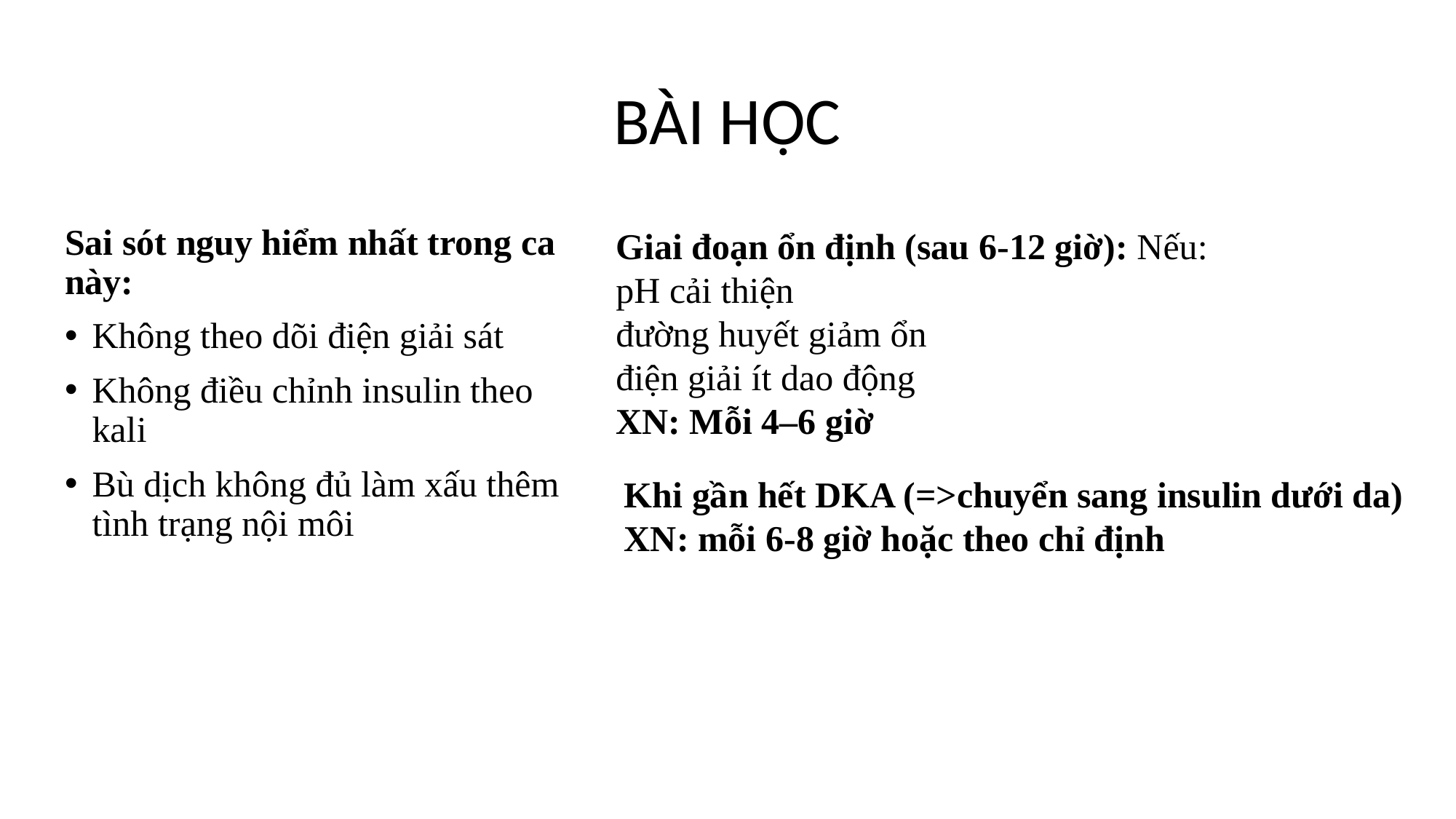

# BÀI HỌC
Sai sót nguy hiểm nhất trong ca này:
Không theo dõi điện giải sát
Không điều chỉnh insulin theo kali
Bù dịch không đủ làm xấu thêm tình trạng nội môi

Giai đoạn ổn định (sau 6-12 giờ): Nếu:
pH cải thiện
đường huyết giảm ổn
điện giải ít dao động
XN: Mỗi 4–6 giờ
Khi gần hết DKA (=>chuyển sang insulin dưới da)
XN: mỗi 6-8 giờ hoặc theo chỉ định